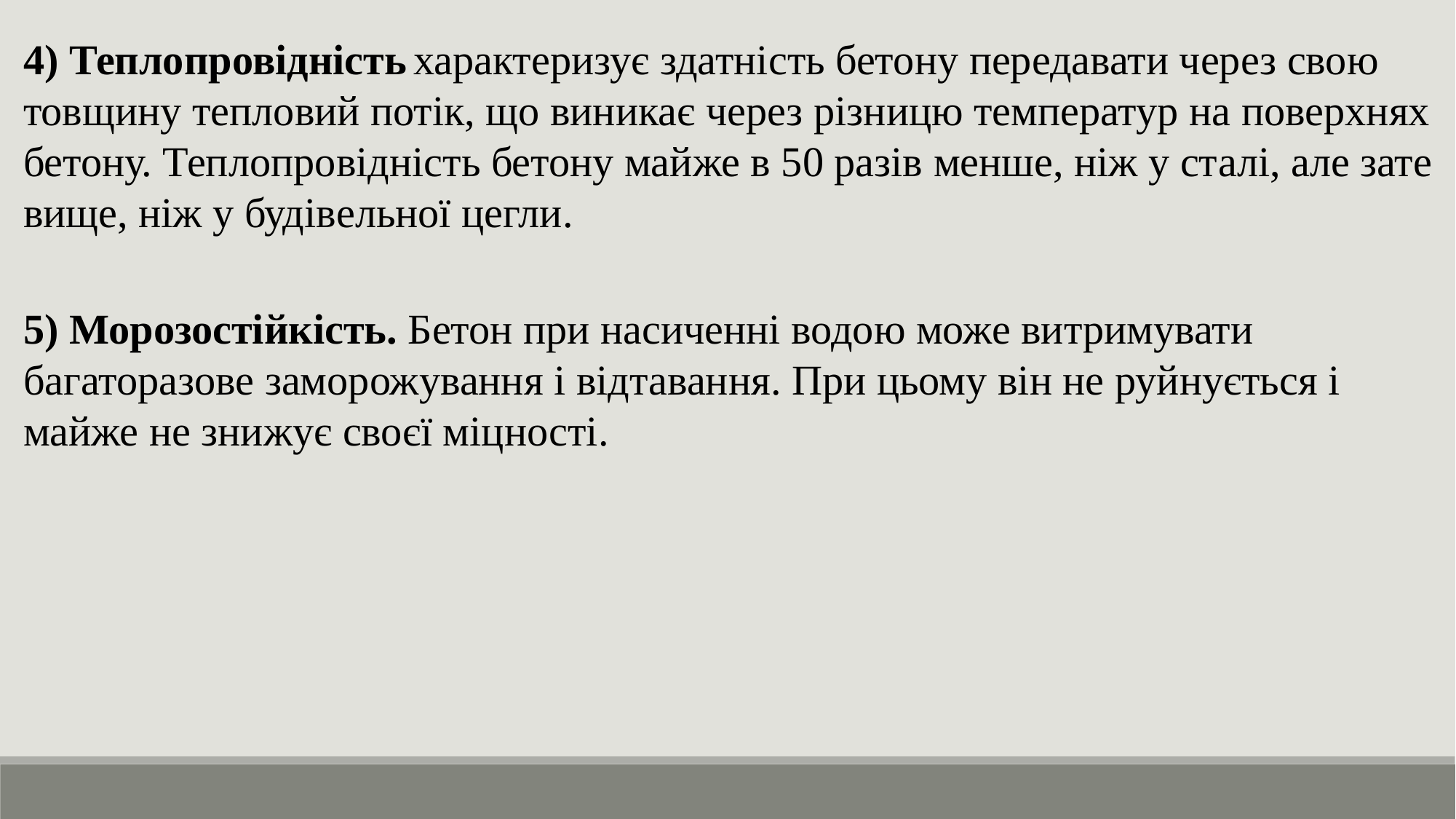

4) Теплопровідність характеризує здатність бетону передавати через свою товщину тепловий потік, що виникає через різницю температур на поверхнях бетону. Теплопровідність бетону майже в 50 разів менше, ніж у сталі, але зате вище, ніж у будівельної цегли.

5) Морозостійкість. Бетон при насиченні водою може витримувати багаторазове заморожування і відтавання. При цьому він не руйнується і майже не знижує своєї міцності.